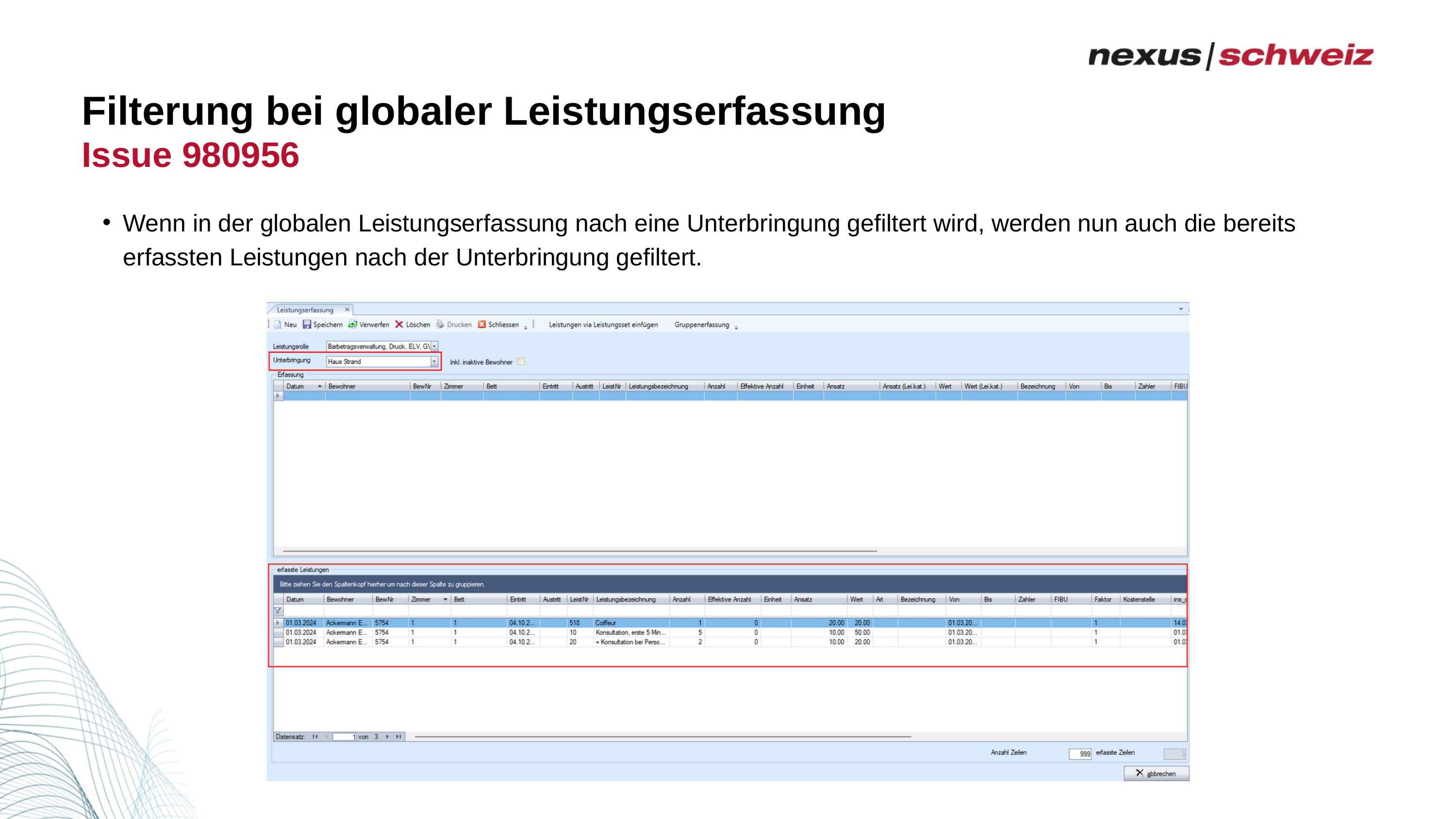

Filterung bei globaler Leistungserfassung
Issue 980956
Wenn in der globalen Leistungserfassung nach eine Unterbringung gefiltert wird, werden nun auch die bereits erfassten Leistungen nach der Unterbringung gefiltert.